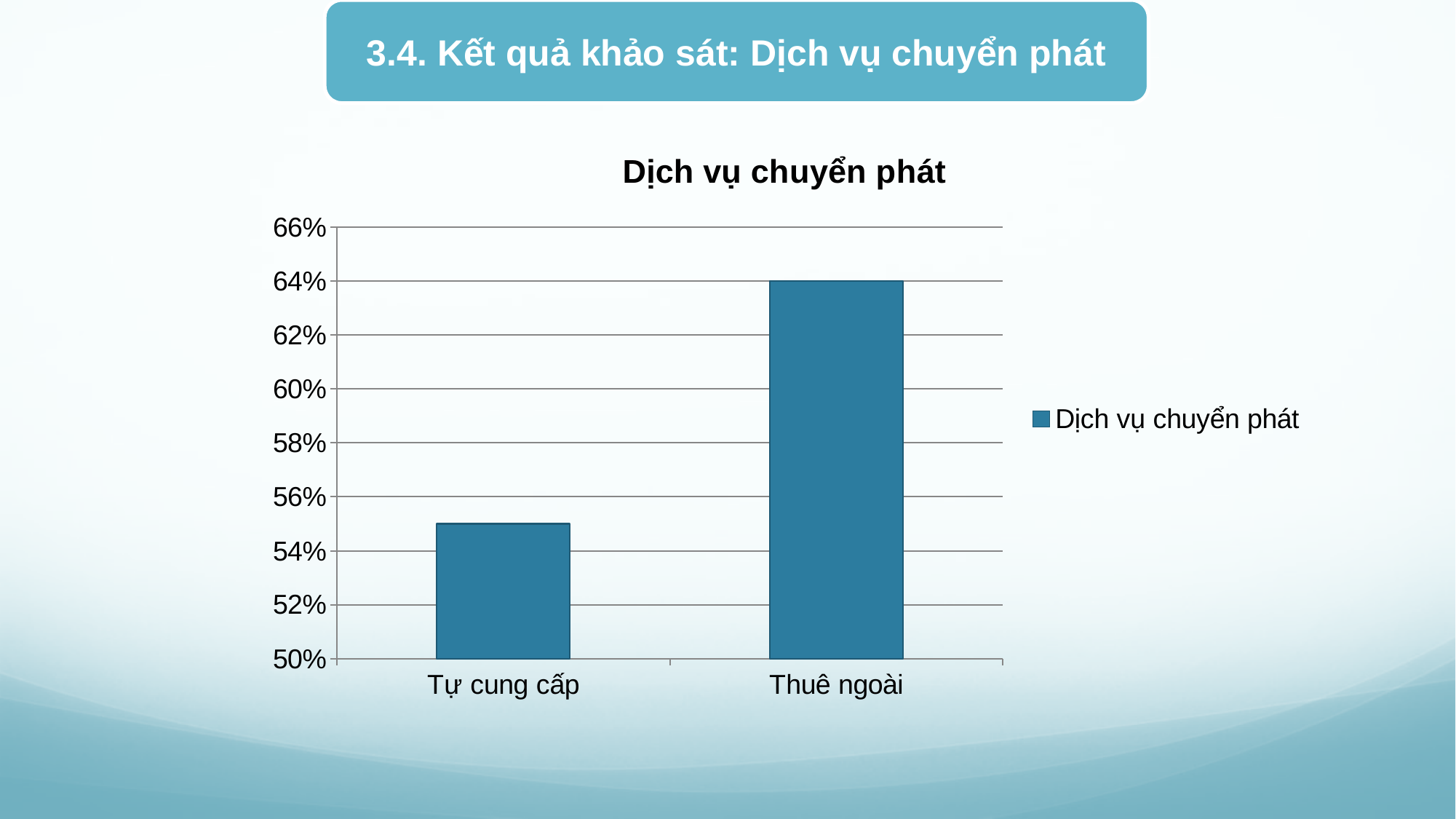

3.4. Kết quả khảo sát: Dịch vụ chuyển phát

### Chart:

| Category | Dịch vụ chuyển phát |
|---|---|
| Tự cung cấp | 0.55 |
| Thuê ngoài | 0.64 |